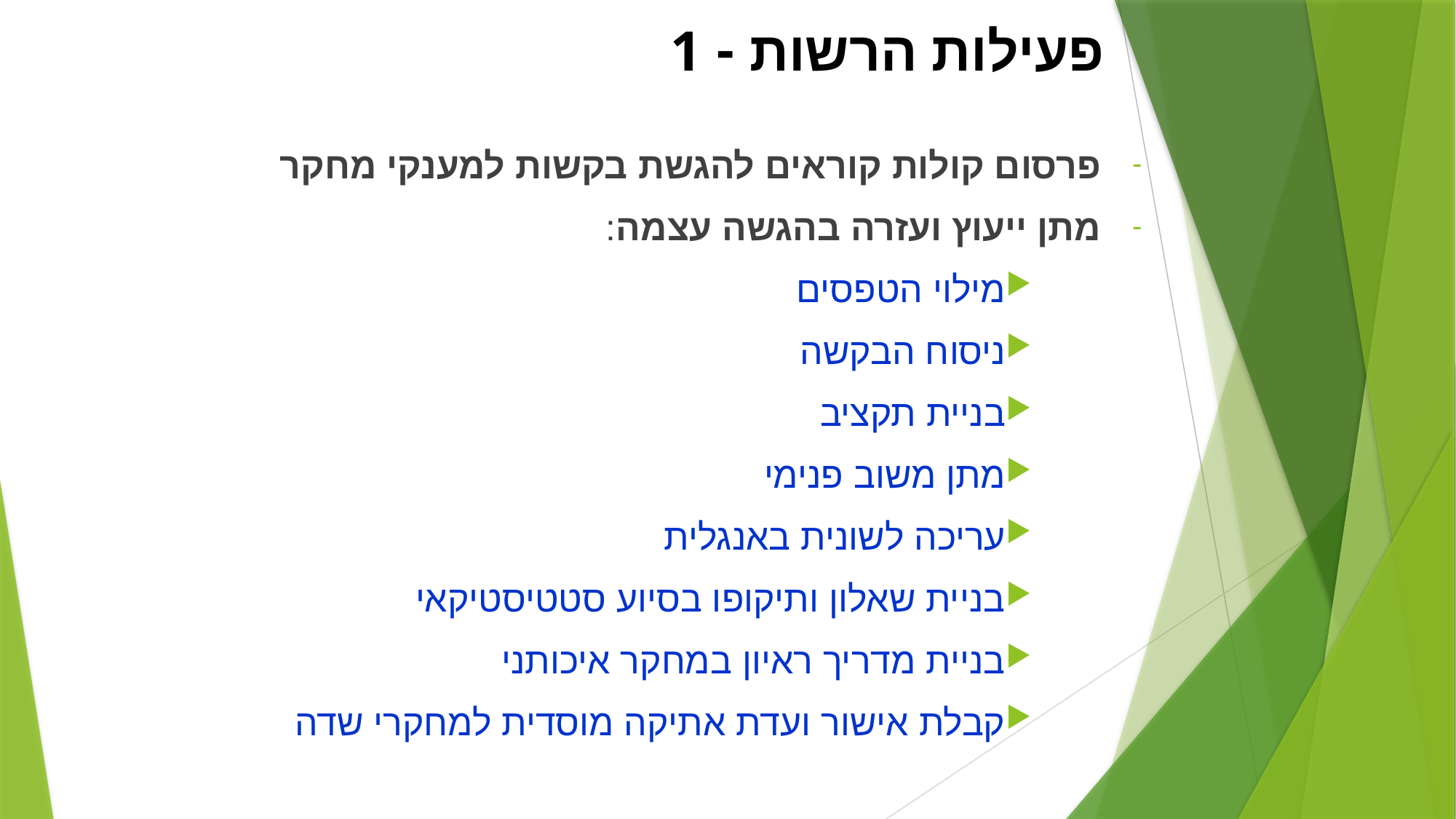

# פעילות הרשות - 1
פרסום קולות קוראים להגשת בקשות למענקי מחקר
מתן ייעוץ ועזרה בהגשה עצמה:
מילוי הטפסים
ניסוח הבקשה
בניית תקציב
מתן משוב פנימי
עריכה לשונית באנגלית
בניית שאלון ותיקופו בסיוע סטטיסטיקאי
בניית מדריך ראיון במחקר איכותני
קבלת אישור ועדת אתיקה מוסדית למחקרי שדה